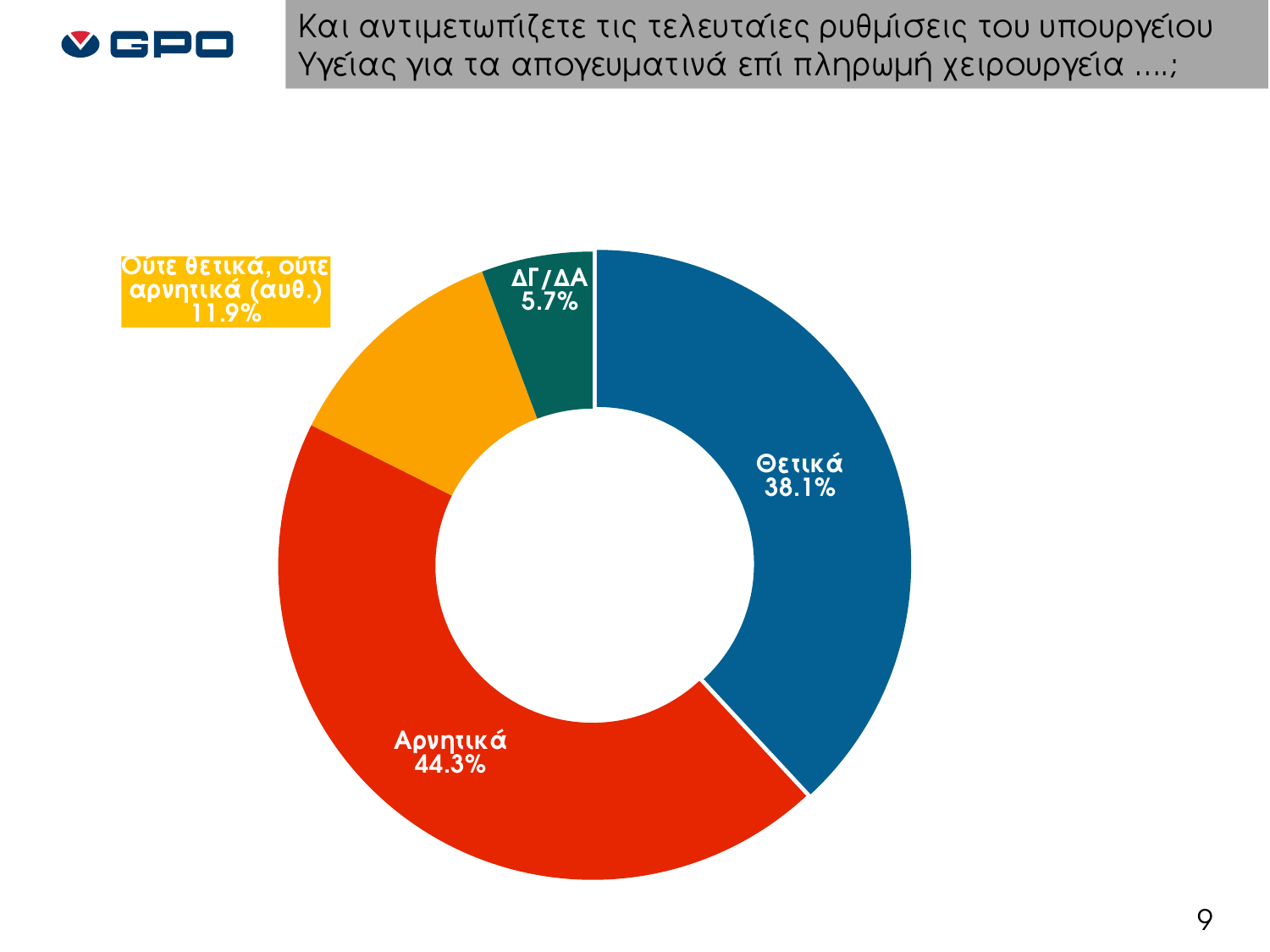

Και αντιμετωπίζετε τις τελευταίες ρυθμίσεις του υπουργείου Υγείας για τα απογευματινά επί πληρωμή χειρουργεία ….;

### Chart

| Category |
|---|

### Chart

| Category | ΣΥΝΟΛΟ |
|---|---|
| Θετικά | 0.3809523809523809 |
| Αρνητικά | 0.4428571428571428 |
| Ούτε θετικά, ούτε αρνητικά (αυθ.) | 0.119047619047619 |
| ΔΓ/ΔΑ | 0.05714285714285714 |
9